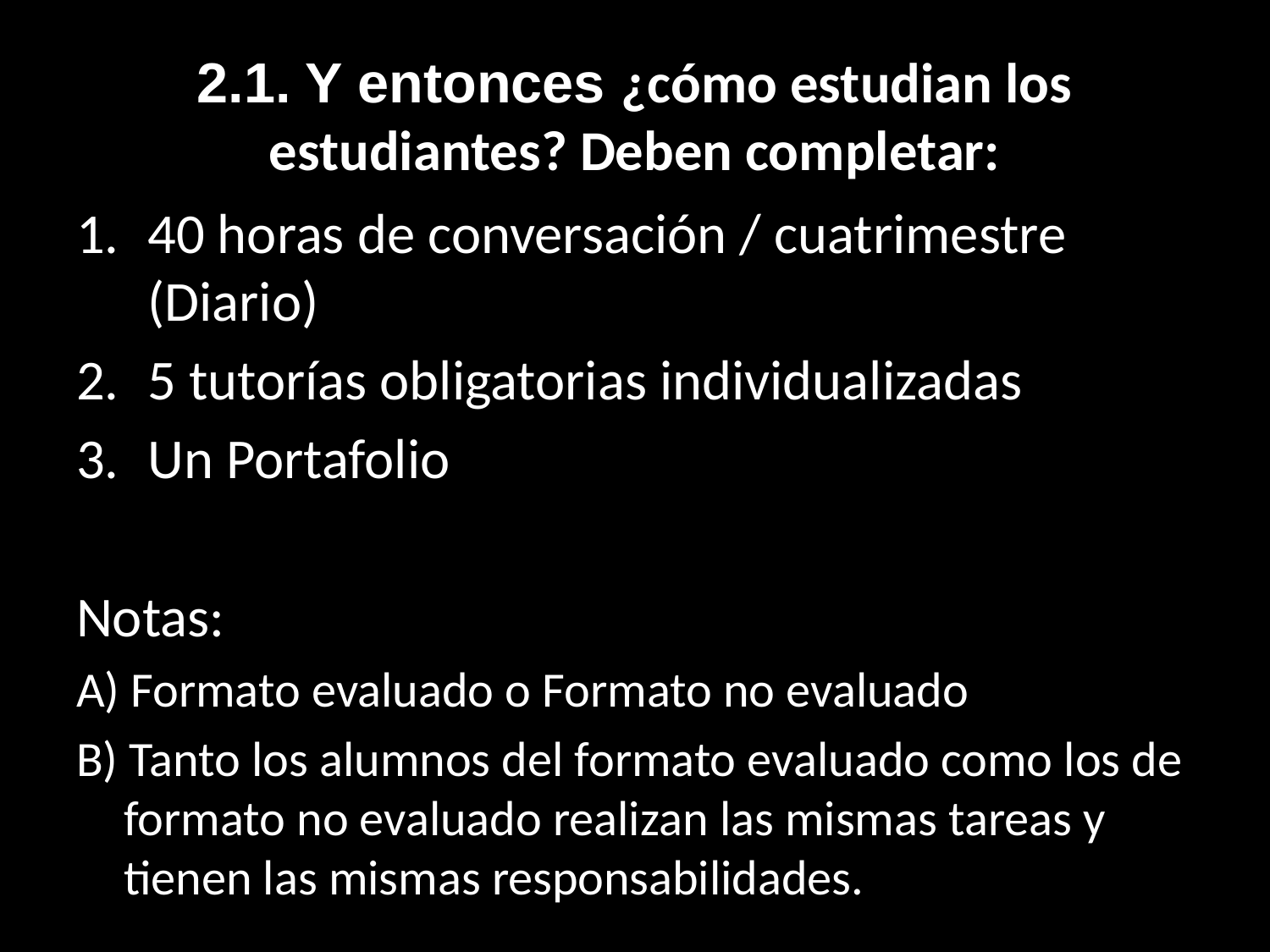

# 2.1. Y entonces ¿cómo estudian los estudiantes? Deben completar:
40 horas de conversación / cuatrimestre (Diario)
5 tutorías obligatorias individualizadas
Un Portafolio

Notas:
A) Formato evaluado o Formato no evaluado
B) Tanto los alumnos del formato evaluado como los de formato no evaluado realizan las mismas tareas y tienen las mismas responsabilidades.